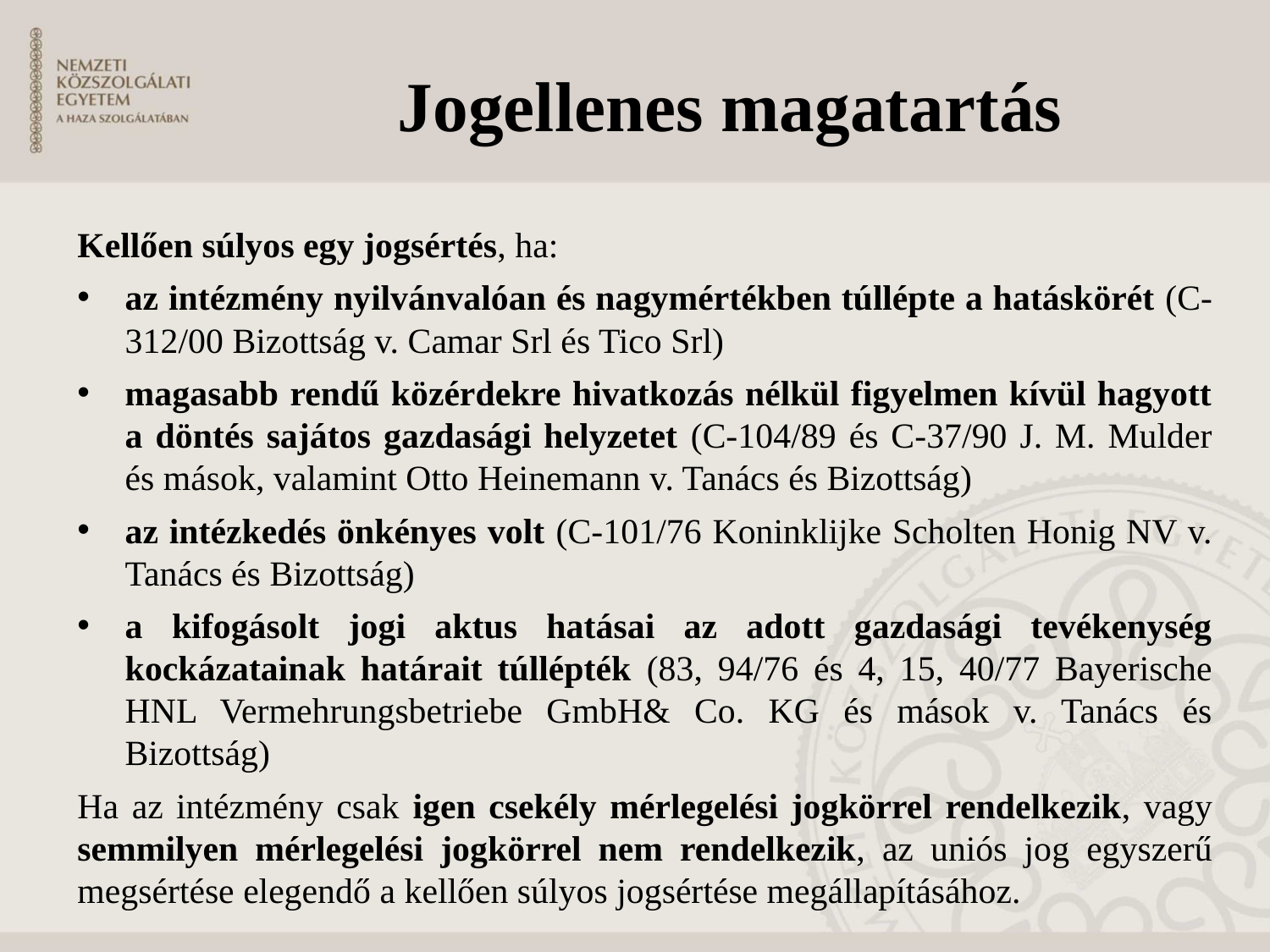

# Jogellenes magatartás
Kellően súlyos egy jogsértés, ha:
az intézmény nyilvánvalóan és nagymértékben túllépte a hatáskörét (C-312/00 Bizottság v. Camar Srl és Tico Srl)
magasabb rendű közérdekre hivatkozás nélkül figyelmen kívül hagyott a döntés sajátos gazdasági helyzetet (C-104/89 és C-37/90 J. M. Mulder és mások, valamint Otto Heinemann v. Tanács és Bizottság)
az intézkedés önkényes volt (C-101/76 Koninklijke Scholten Honig NV v. Tanács és Bizottság)
a kifogásolt jogi aktus hatásai az adott gazdasági tevékenység kockázatainak határait túllépték (83, 94/76 és 4, 15, 40/77 Bayerische HNL Vermehrungsbetriebe GmbH& Co. KG és mások v. Tanács és Bizottság)
Ha az intézmény csak igen csekély mérlegelési jogkörrel rendelkezik, vagy semmilyen mérlegelési jogkörrel nem rendelkezik, az uniós jog egyszerű megsértése elegendő a kellően súlyos jogsértése megállapításához.